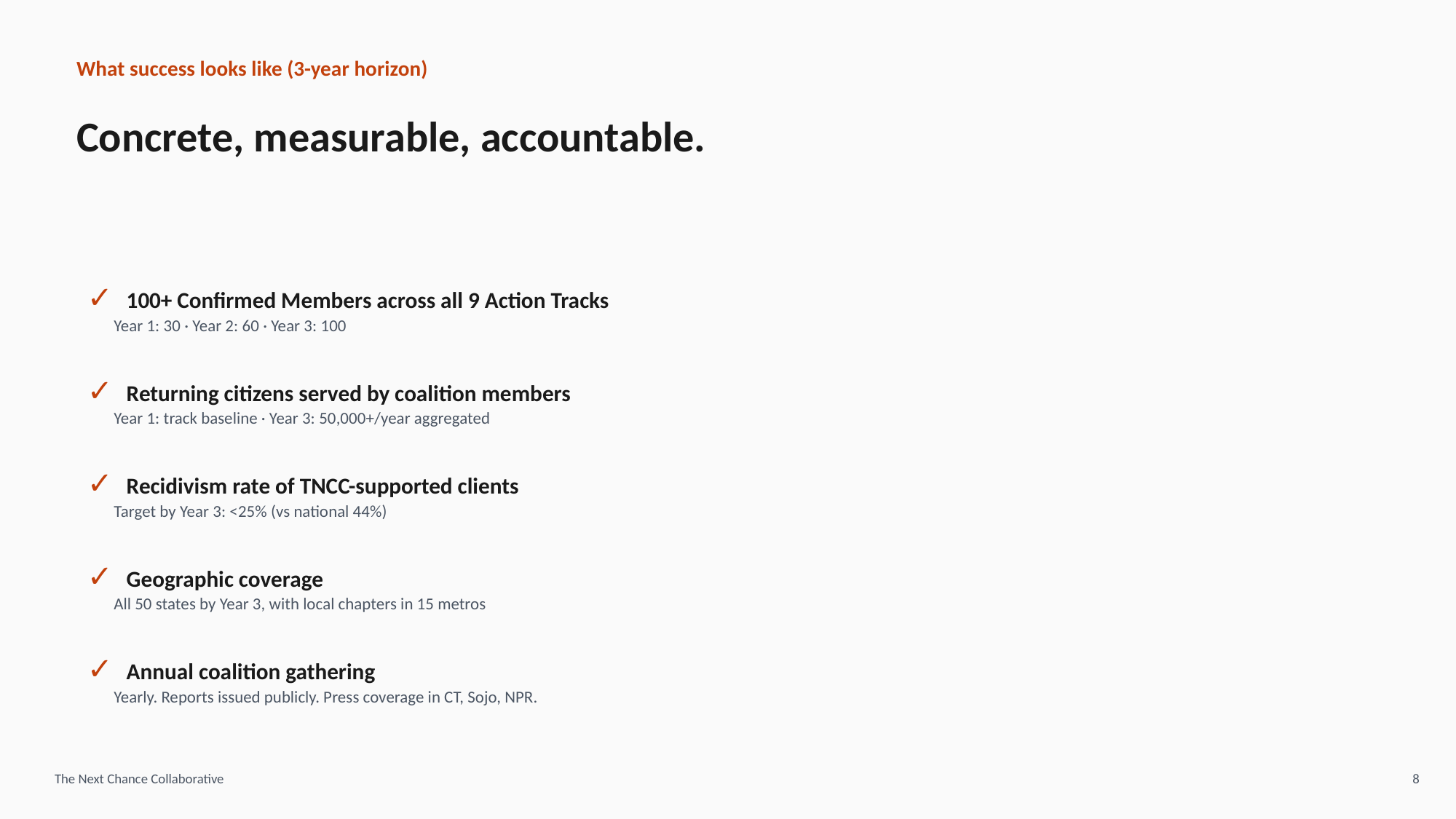

What success looks like (3-year horizon)
Concrete, measurable, accountable.
✓  100+ Confirmed Members across all 9 Action Tracks
       Year 1: 30 · Year 2: 60 · Year 3: 100
✓  Returning citizens served by coalition members
       Year 1: track baseline · Year 3: 50,000+/year aggregated
✓  Recidivism rate of TNCC-supported clients
       Target by Year 3: <25% (vs national 44%)
✓  Geographic coverage
       All 50 states by Year 3, with local chapters in 15 metros
✓  Annual coalition gathering
       Yearly. Reports issued publicly. Press coverage in CT, Sojo, NPR.
The Next Chance Collaborative
8